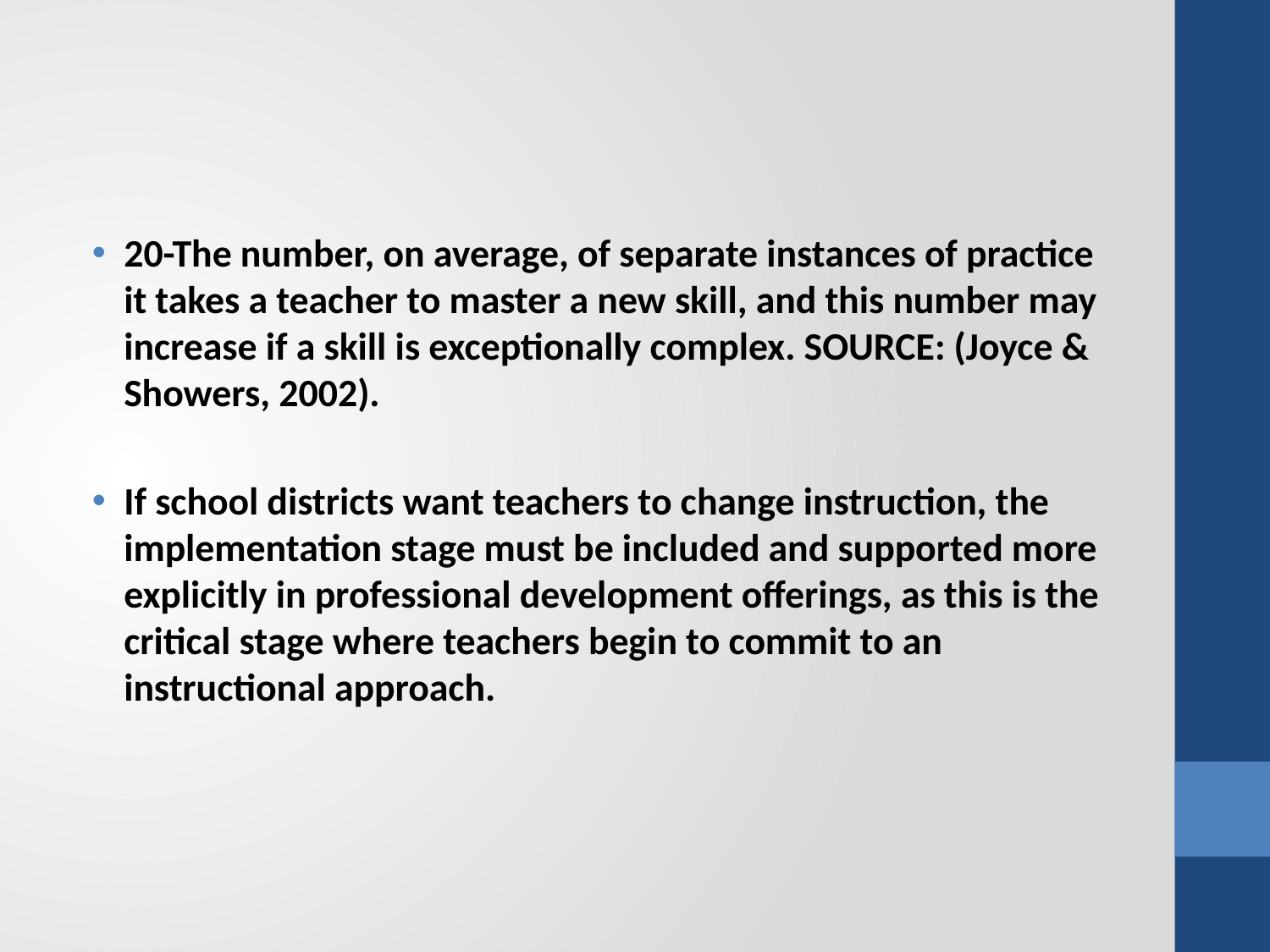

#
20-The number, on average, of separate instances of practice it takes a teacher to master a new skill, and this number may increase if a skill is exceptionally complex. SOURCE: (Joyce & Showers, 2002).

If school districts want teachers to change instruction, the implementation stage must be included and supported more explicitly in professional development offerings, as this is the critical stage where teachers begin to commit to an instructional approach.